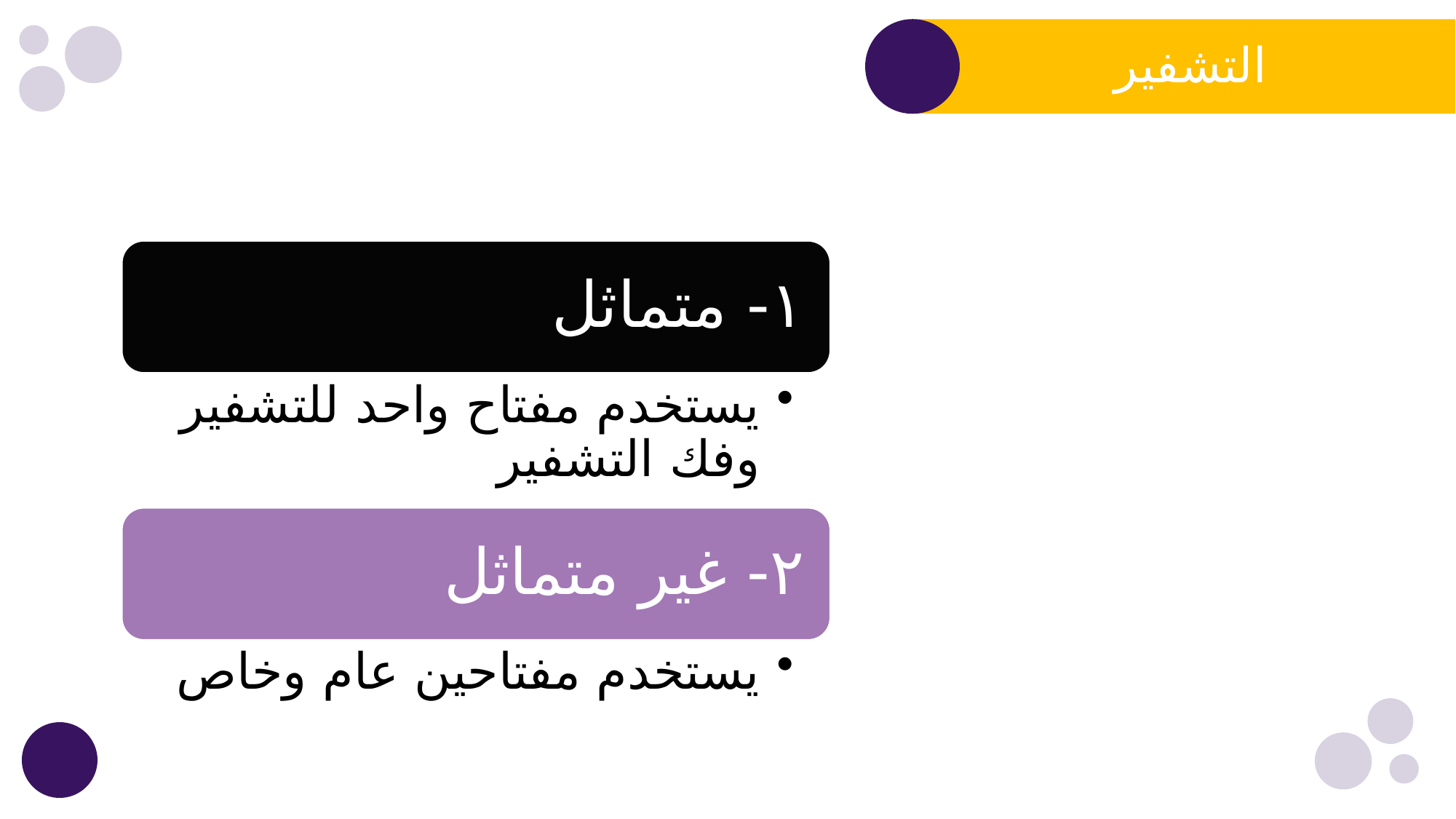

التشفير
١- متماثل
يستخدم مفتاح واحد للتشفير وفك التشفير
٢- غير متماثل
يستخدم مفتاحين عام وخاص